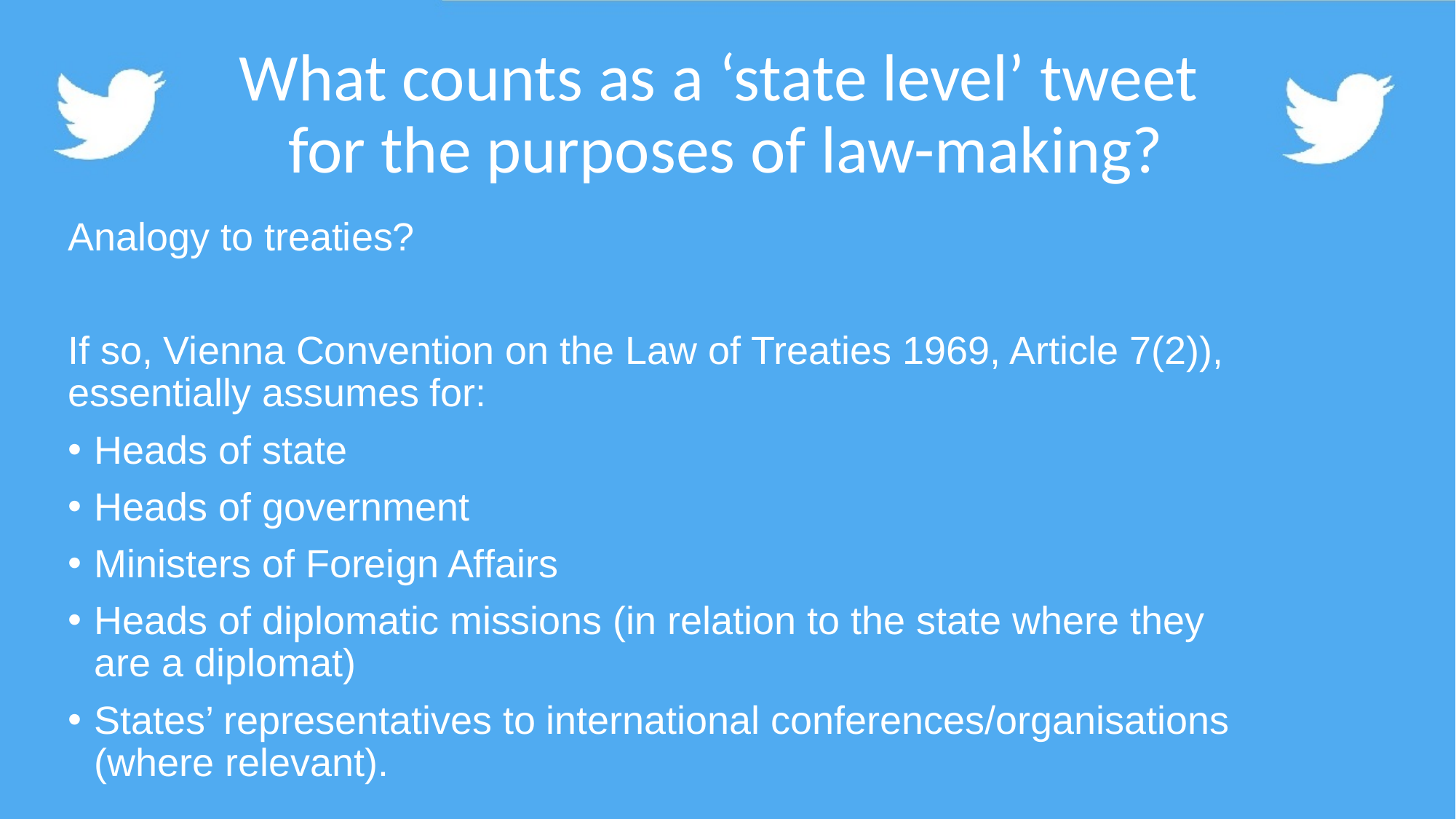

# What counts as a ‘state level’ tweet for the purposes of law-making?

Analogy to treaties?

If so, Vienna Convention on the Law of Treaties 1969, Article 7(2)), essentially assumes for:
Heads of state
Heads of government
Ministers of Foreign Affairs
Heads of diplomatic missions (in relation to the state where they are a diplomat)
States’ representatives to international conferences/organisations (where relevant).